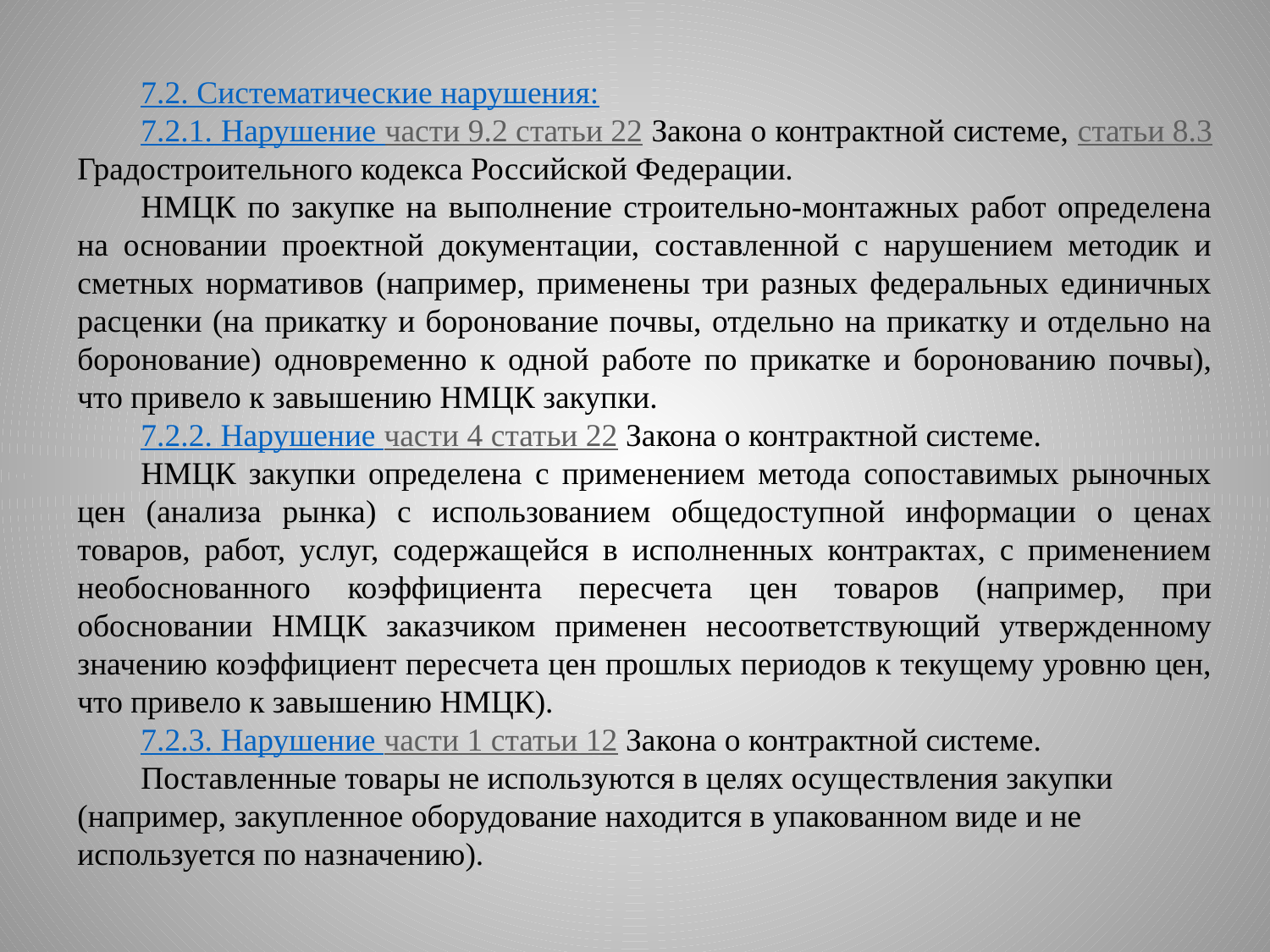

7.2. Систематические нарушения:
7.2.1. Нарушение части 9.2 статьи 22 Закона о контрактной системе, статьи 8.3 Градостроительного кодекса Российской Федерации.
НМЦК по закупке на выполнение строительно-монтажных работ определена на основании проектной документации, составленной с нарушением методик и сметных нормативов (например, применены три разных федеральных единичных расценки (на прикатку и боронование почвы, отдельно на прикатку и отдельно на боронование) одновременно к одной работе по прикатке и боронованию почвы), что привело к завышению НМЦК закупки.
7.2.2. Нарушение части 4 статьи 22 Закона о контрактной системе.
НМЦК закупки определена с применением метода сопоставимых рыночных цен (анализа рынка) с использованием общедоступной информации о ценах товаров, работ, услуг, содержащейся в исполненных контрактах, с применением необоснованного коэффициента пересчета цен товаров (например, при обосновании НМЦК заказчиком применен несоответствующий утвержденному значению коэффициент пересчета цен прошлых периодов к текущему уровню цен, что привело к завышению НМЦК).
7.2.3. Нарушение части 1 статьи 12 Закона о контрактной системе.
Поставленные товары не используются в целях осуществления закупки (например, закупленное оборудование находится в упакованном виде и не используется по назначению).